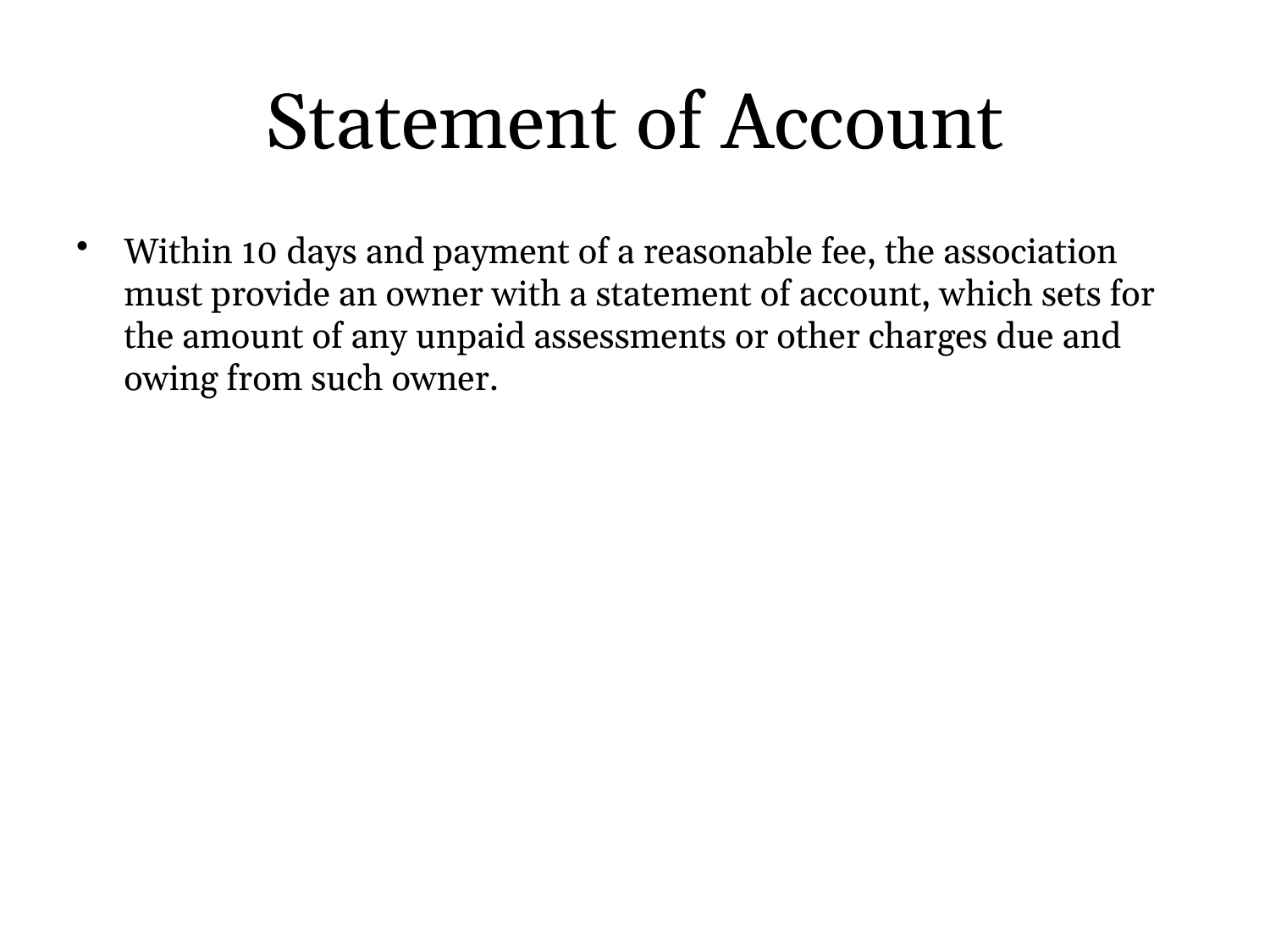

# Statement of Account
Within 10 days and payment of a reasonable fee, the association must provide an owner with a statement of account, which sets for the amount of any unpaid assessments or other charges due and owing from such owner.